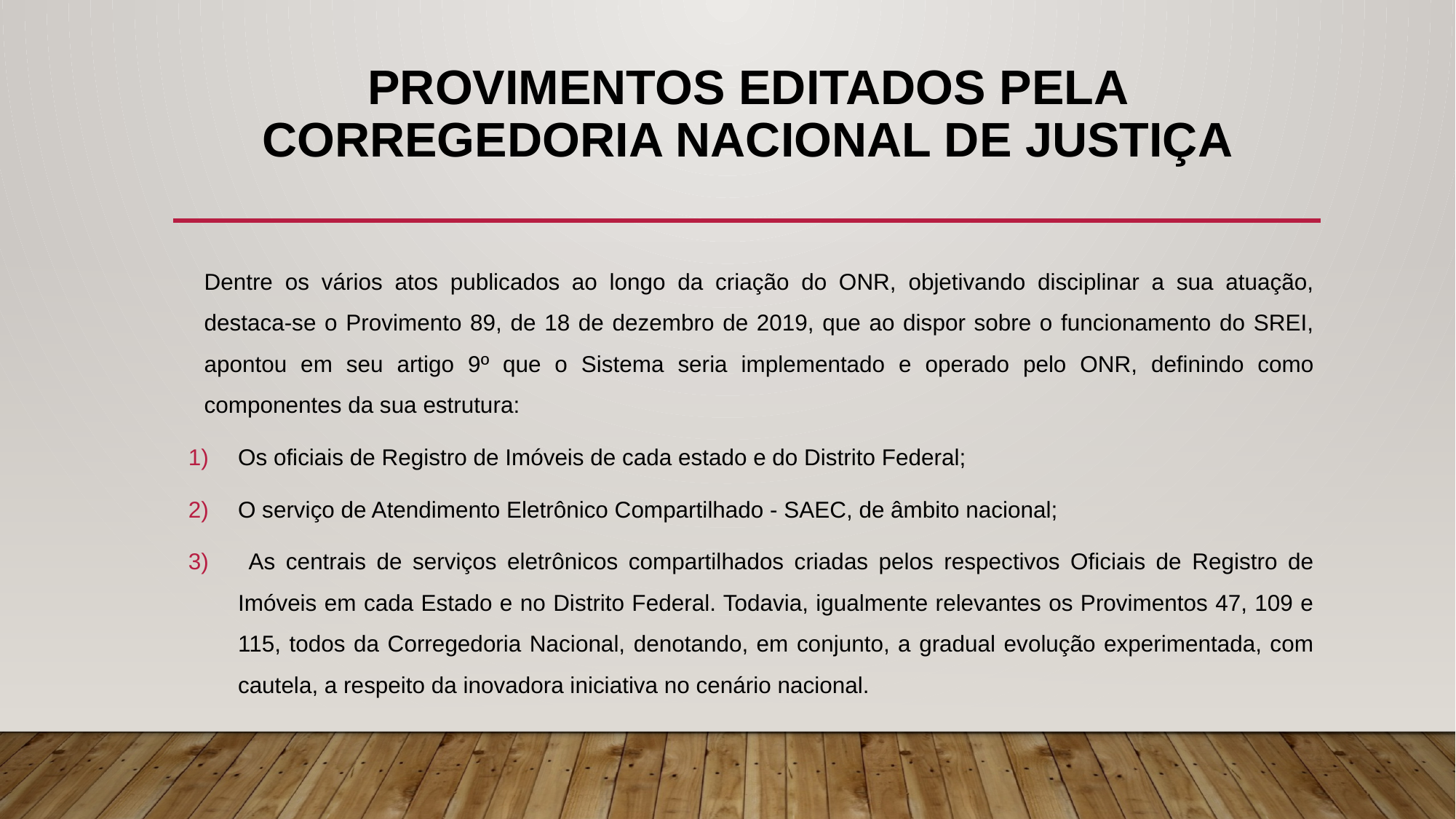

# PROVIMENTOS EDITADOS PELA CORREGEDORIA NACIONAL DE JUSTIÇA
Dentre os vários atos publicados ao longo da criação do ONR, objetivando disciplinar a sua atuação, destaca-se o Provimento 89, de 18 de dezembro de 2019, que ao dispor sobre o funcionamento do SREI, apontou em seu artigo 9º que o Sistema seria implementado e operado pelo ONR, definindo como componentes da sua estrutura:
Os oficiais de Registro de Imóveis de cada estado e do Distrito Federal;
O serviço de Atendimento Eletrônico Compartilhado - SAEC, de âmbito nacional;
 As centrais de serviços eletrônicos compartilhados criadas pelos respectivos Oficiais de Registro de Imóveis em cada Estado e no Distrito Federal. Todavia, igualmente relevantes os Provimentos 47, 109 e 115, todos da Corregedoria Nacional, denotando, em conjunto, a gradual evolução experimentada, com cautela, a respeito da inovadora iniciativa no cenário nacional.